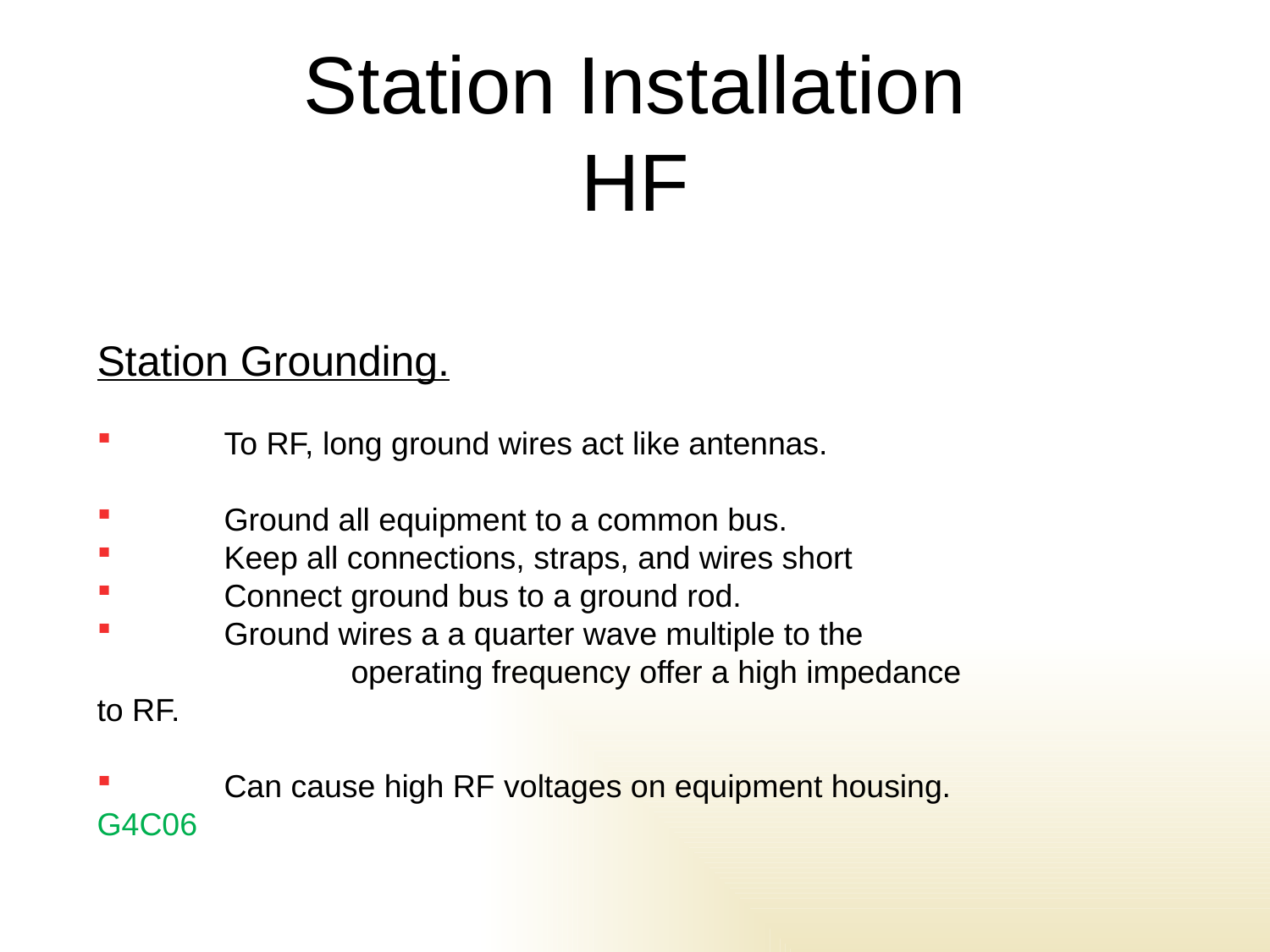

# Station Installation HF
Station Grounding.

	To RF, long ground wires act like antennas.

	Ground all equipment to a common bus.
	Keep all connections, straps, and wires short
	Connect ground bus to a ground rod.
	Ground wires a a quarter wave multiple to the
		operating frequency offer a high impedance to RF.

	Can cause high RF voltages on equipment housing.  G4C06